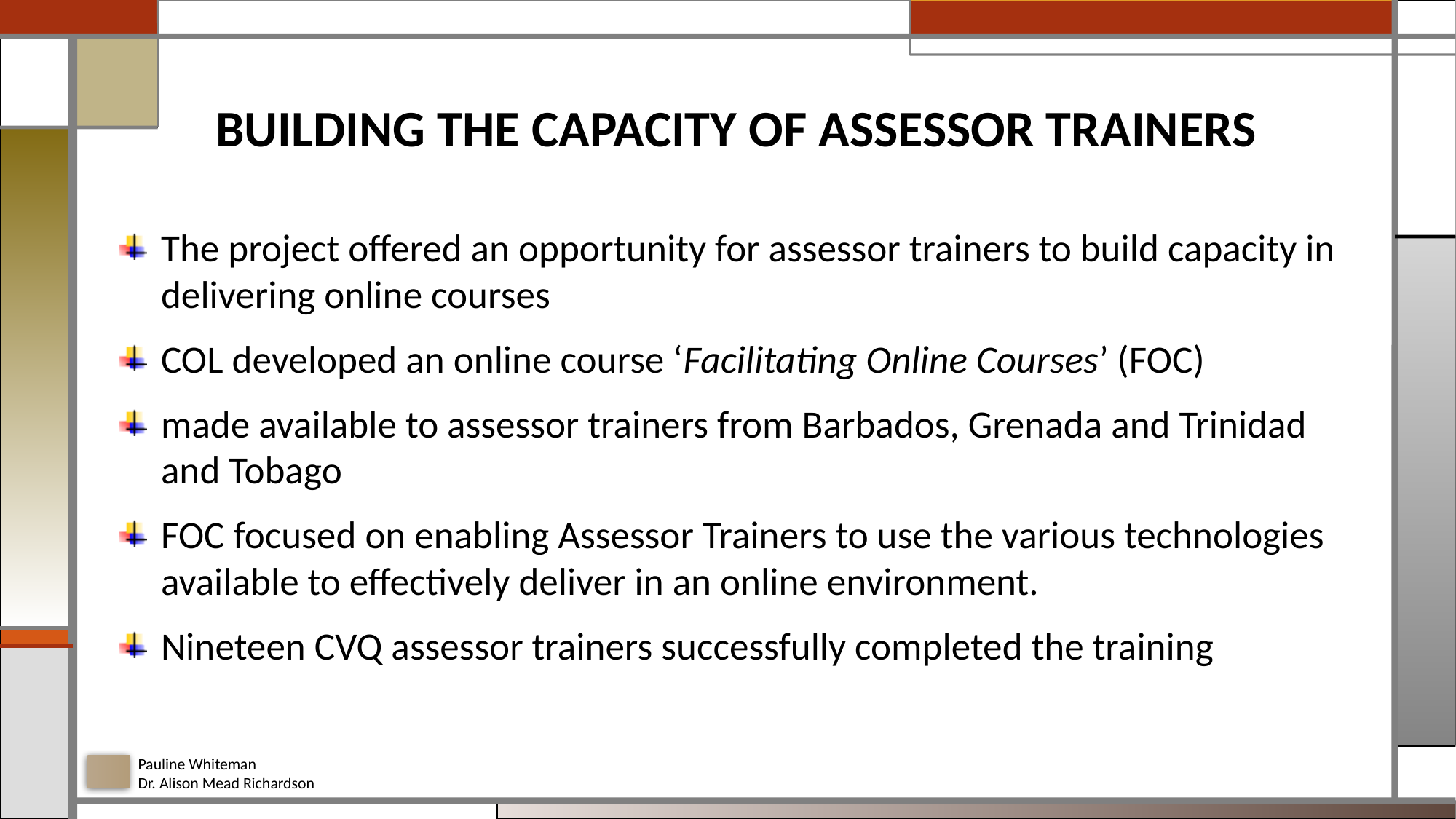

BUILDING THE CAPACITY OF ASSESSOR TRAINERS
The project offered an opportunity for assessor trainers to build capacity in delivering online courses
COL developed an online course ‘Facilitating Online Courses’ (FOC)
made available to assessor trainers from Barbados, Grenada and Trinidad and Tobago
FOC focused on enabling Assessor Trainers to use the various technologies available to effectively deliver in an online environment.
Nineteen CVQ assessor trainers successfully completed the training